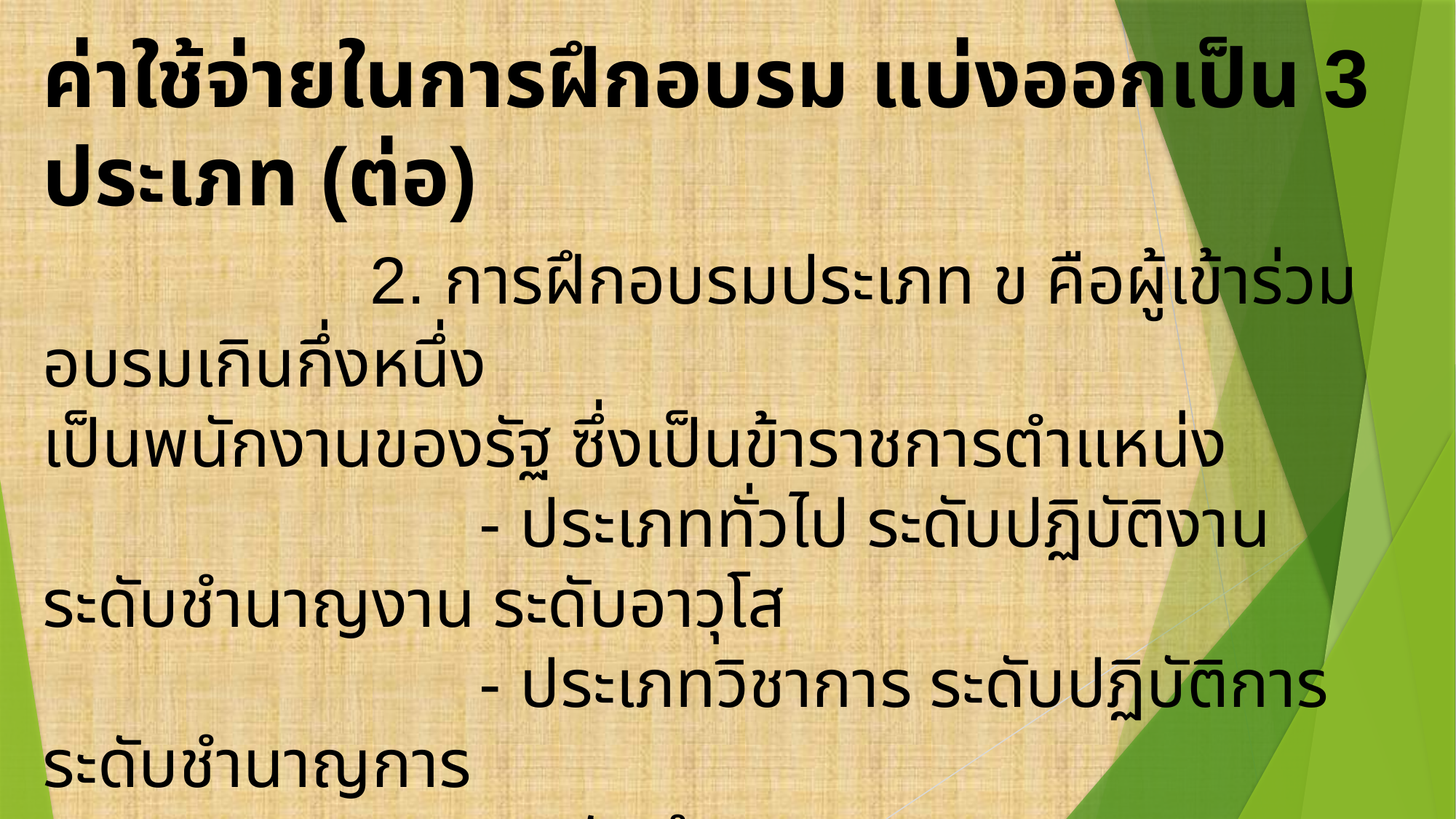

ค่าใช้จ่ายในการฝึกอบรม แบ่งออกเป็น 3 ประเภท (ต่อ)
			2. การฝึกอบรมประเภท ข คือผู้เข้าร่วมอบรมเกินกึ่งหนึ่ง
เป็นพนักงานของรัฐ ซึ่งเป็นข้าราชการตำแหน่ง
				- ประเภททั่วไป ระดับปฏิบัติงาน ระดับชำนาญงาน ระดับอาวุโส
				- ประเภทวิชาการ ระดับปฏิบัติการ ระดับชำนาญการ
				  ระดับชำนาญการพิเศษ
				- ประเภทอำนวยการ ระดับต้น
			3. การฝึกอบรมบุคลากรภายนอก ผู้เข้าร่วมอบรมกึ่งหนึ่ง
               มิใช่บุคลากรของรัฐ